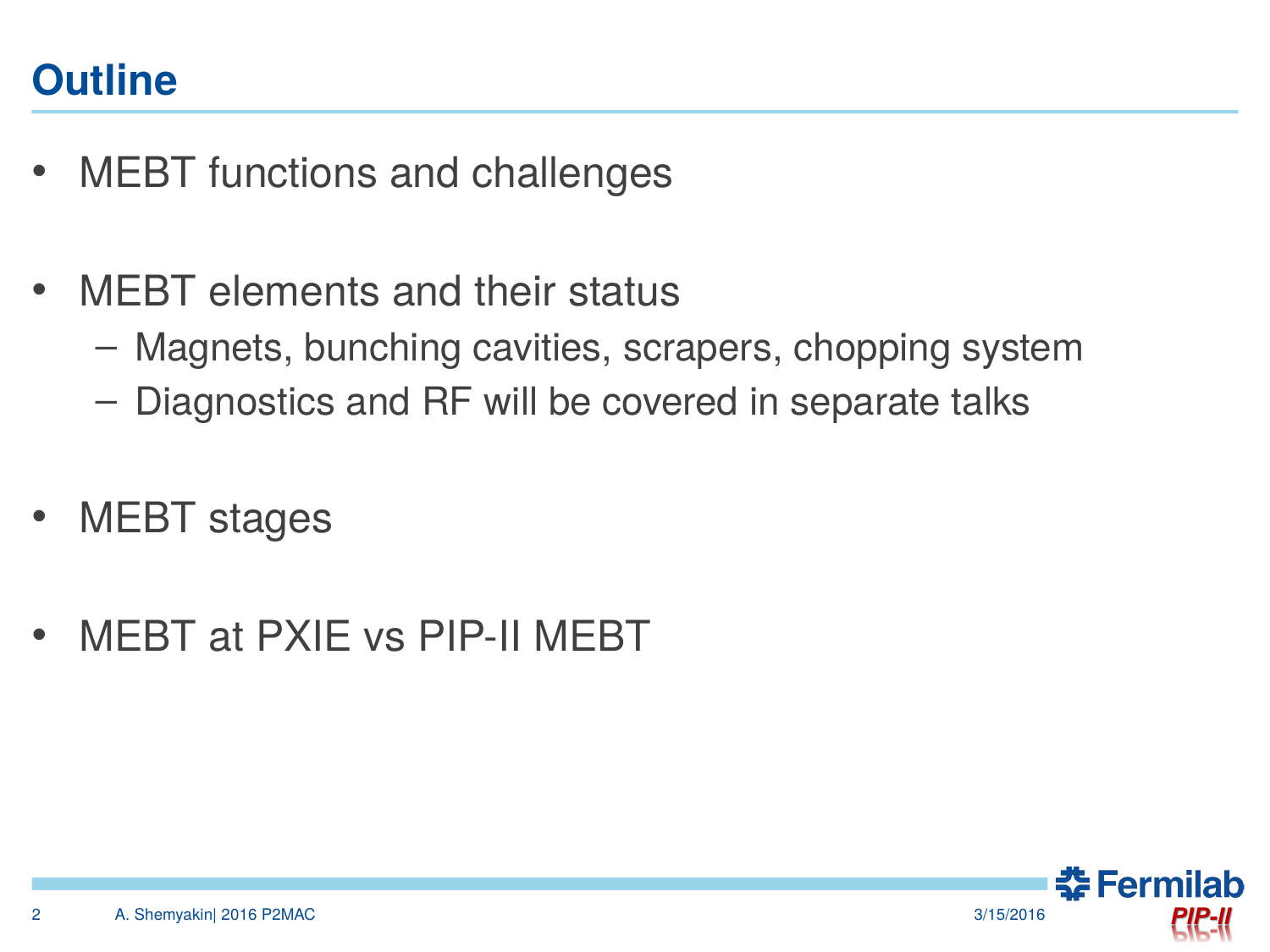

# Outline
MEBT functions and challenges

MEBT elements and their status
Magnets, bunching cavities, scrapers, chopping system
Diagnostics and RF will be covered in separate talks

MEBT stages

MEBT at PXIE vs PIP-II MEBT
2
A. Shemyakin| 2016 P2MAC
3/15/2016